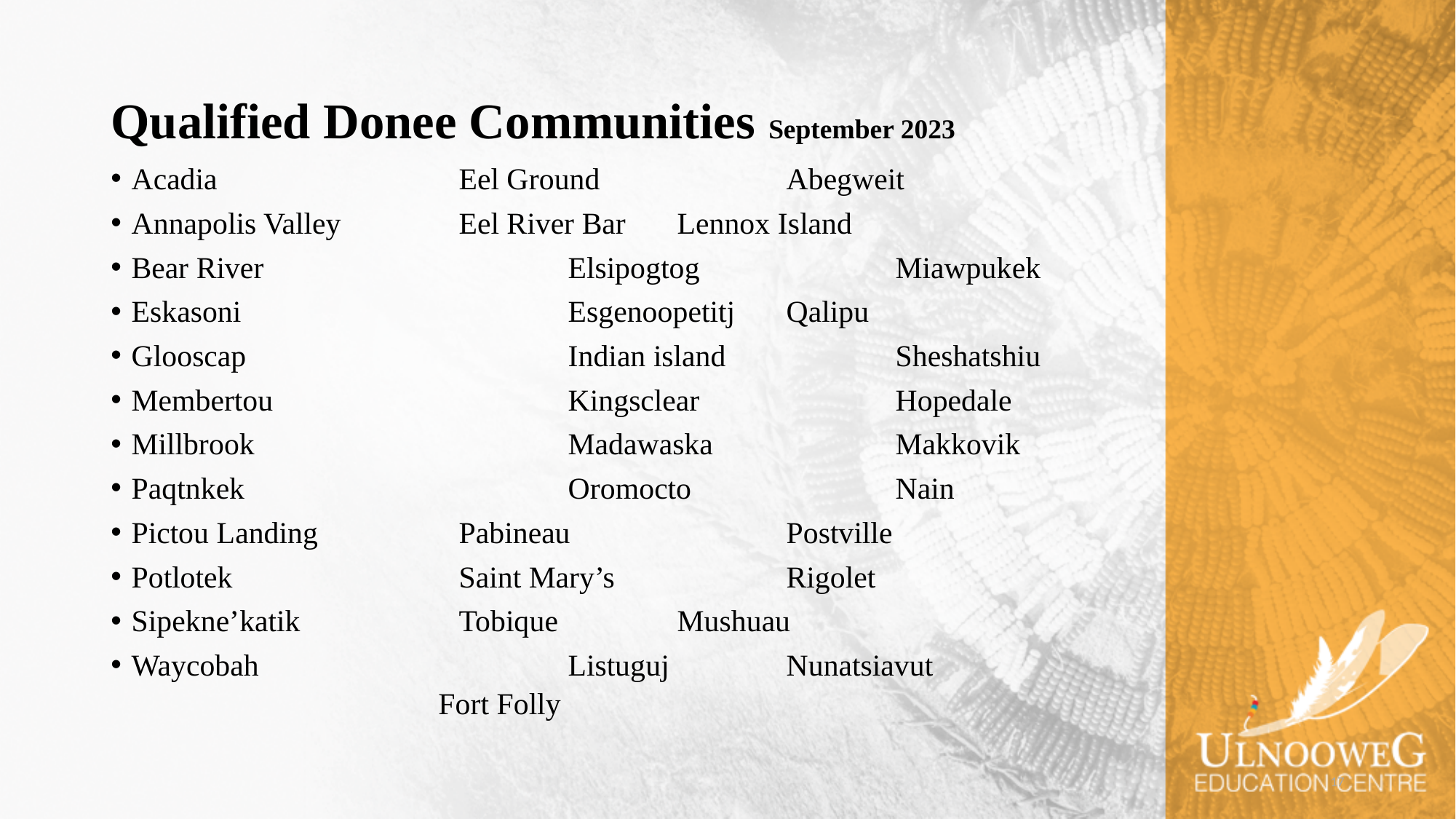

# Qualified Donee Communities September 2023
Acadia			Eel Ground		Abegweit
Annapolis Valley		Eel River Bar	Lennox Island
Bear River			Elsipogtog		Miawpukek
Eskasoni			Esgenoopetitj 	Qalipu
Glooscap			Indian island		Sheshatshiu
Membertou			Kingsclear		Hopedale
Millbrook			Madawaska		Makkovik
Paqtnkek			Oromocto		Nain
Pictou Landing		Pabineau		Postville
Potlotek			Saint Mary’s		Rigolet
Sipekne’katik		Tobique		Mushuau
Waycobah			Listuguj		Nunatsiavut
Fort Folly
17